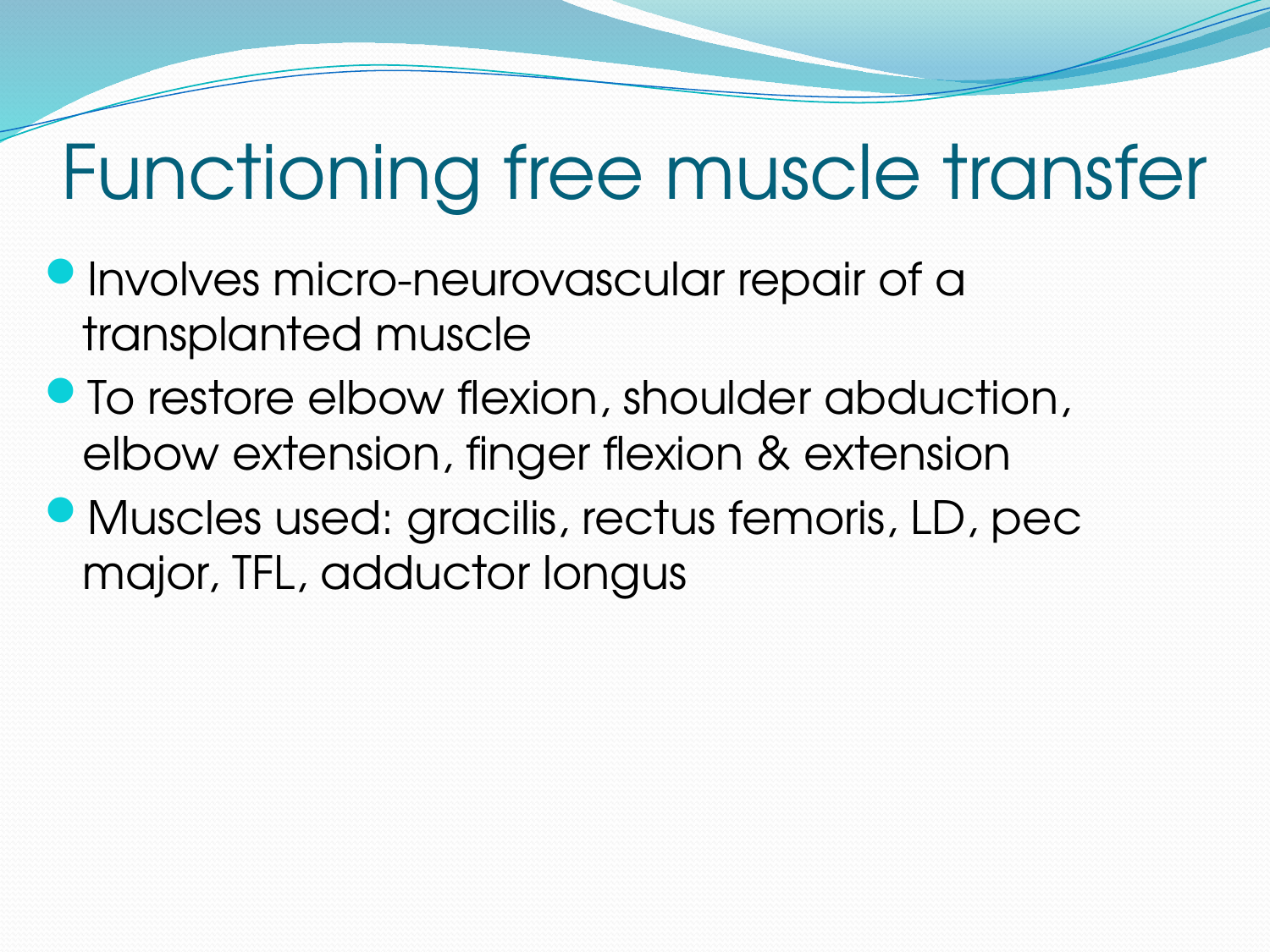

# Functioning free muscle transfer
Involves micro-neurovascular repair of a transplanted muscle
To restore elbow flexion, shoulder abduction, elbow extension, finger flexion & extension
Muscles used: gracilis, rectus femoris, LD, pec major, TFL, adductor longus